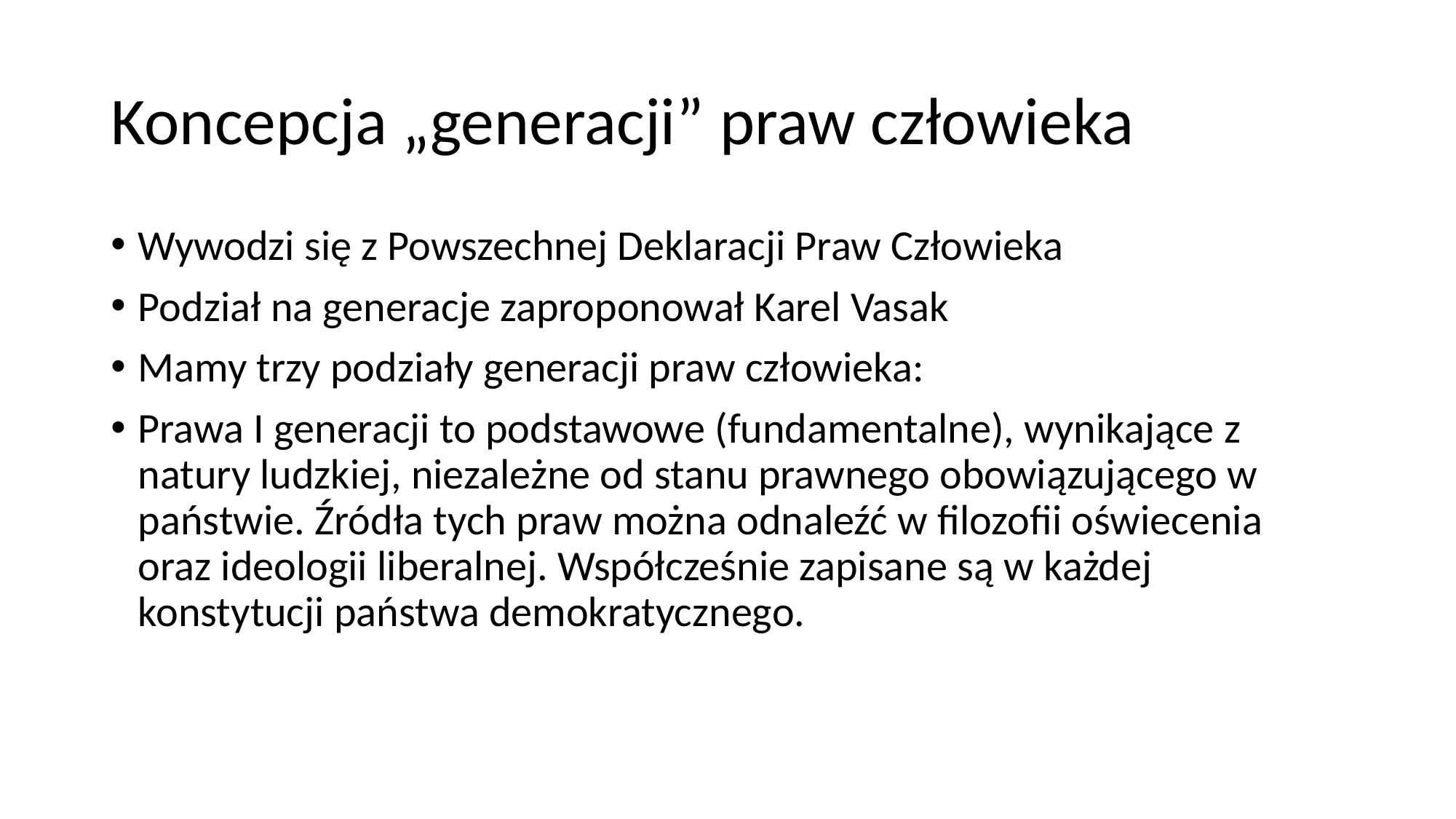

# Koncepcja „generacji” praw człowieka
Wywodzi się z Powszechnej Deklaracji Praw Człowieka
Podział na generacje zaproponował Karel Vasak
Mamy trzy podziały generacji praw człowieka:
Prawa I generacji to podstawowe (fundamentalne), wynikające z natury ludzkiej, niezależne od stanu prawnego obowiązującego w państwie. Źródła tych praw można odnaleźć w filozofii oświecenia oraz ideologii liberalnej. Współcześnie zapisane są w każdej konstytucji państwa demokratycznego.